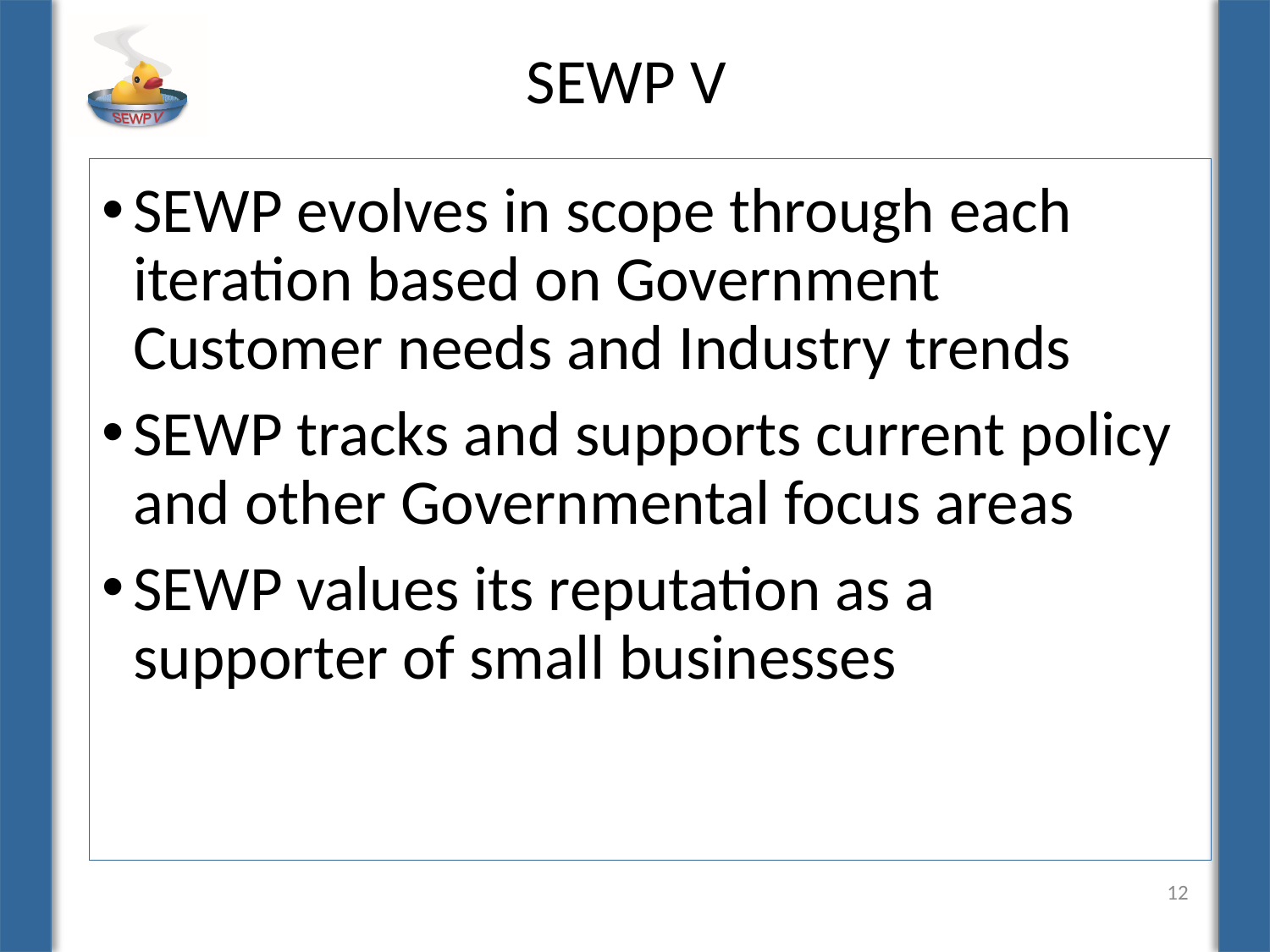

# SEWP V
SEWP evolves in scope through each iteration based on Government Customer needs and Industry trends
SEWP tracks and supports current policy and other Governmental focus areas
SEWP values its reputation as a supporter of small businesses

12